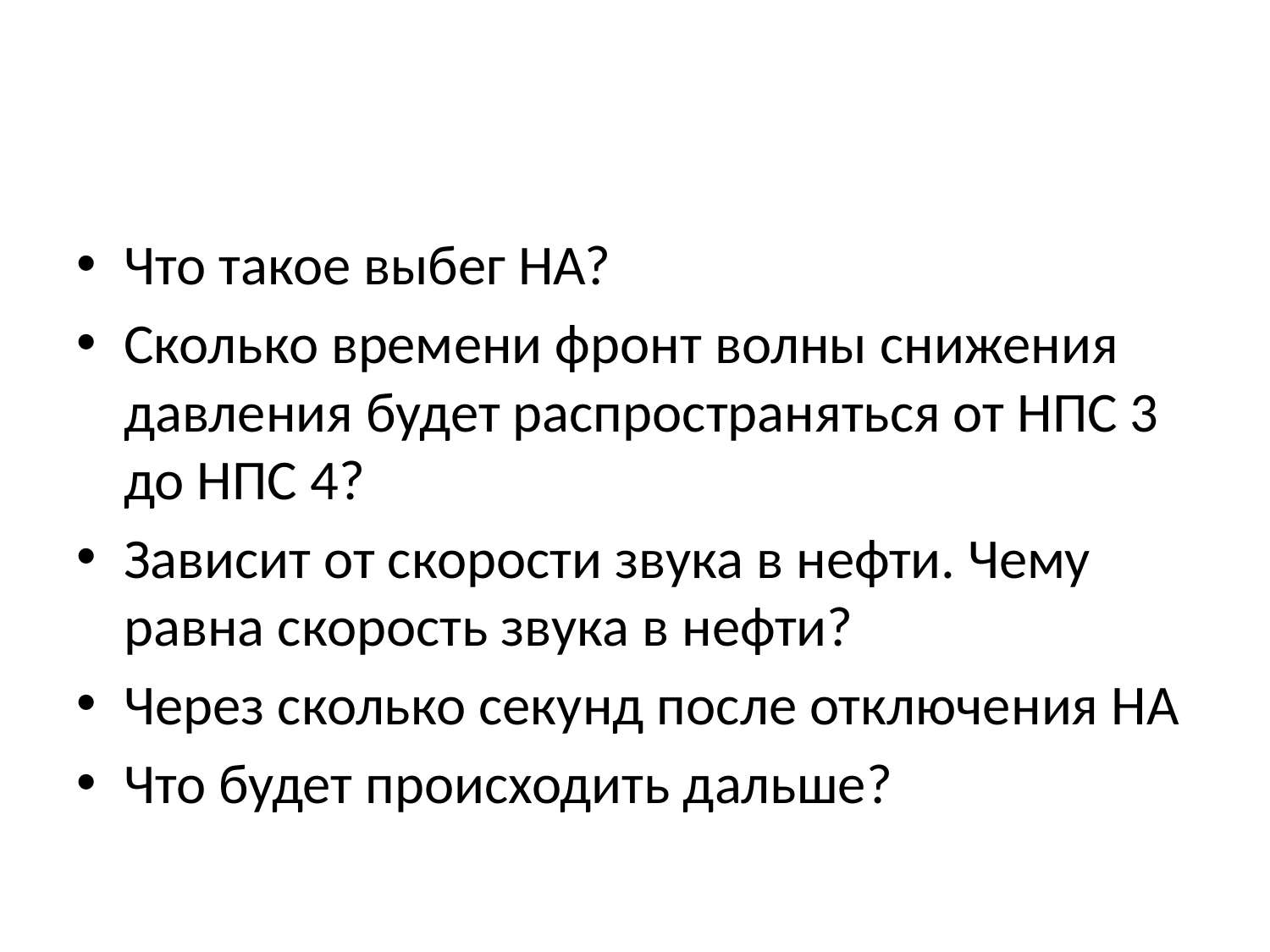

#
Что такое выбег НА?
Сколько времени фронт волны снижения давления будет распространяться от НПС 3 до НПС 4?
Зависит от скорости звука в нефти. Чему равна скорость звука в нефти?
Через сколько секунд после отключения НА
Что будет происходить дальше?